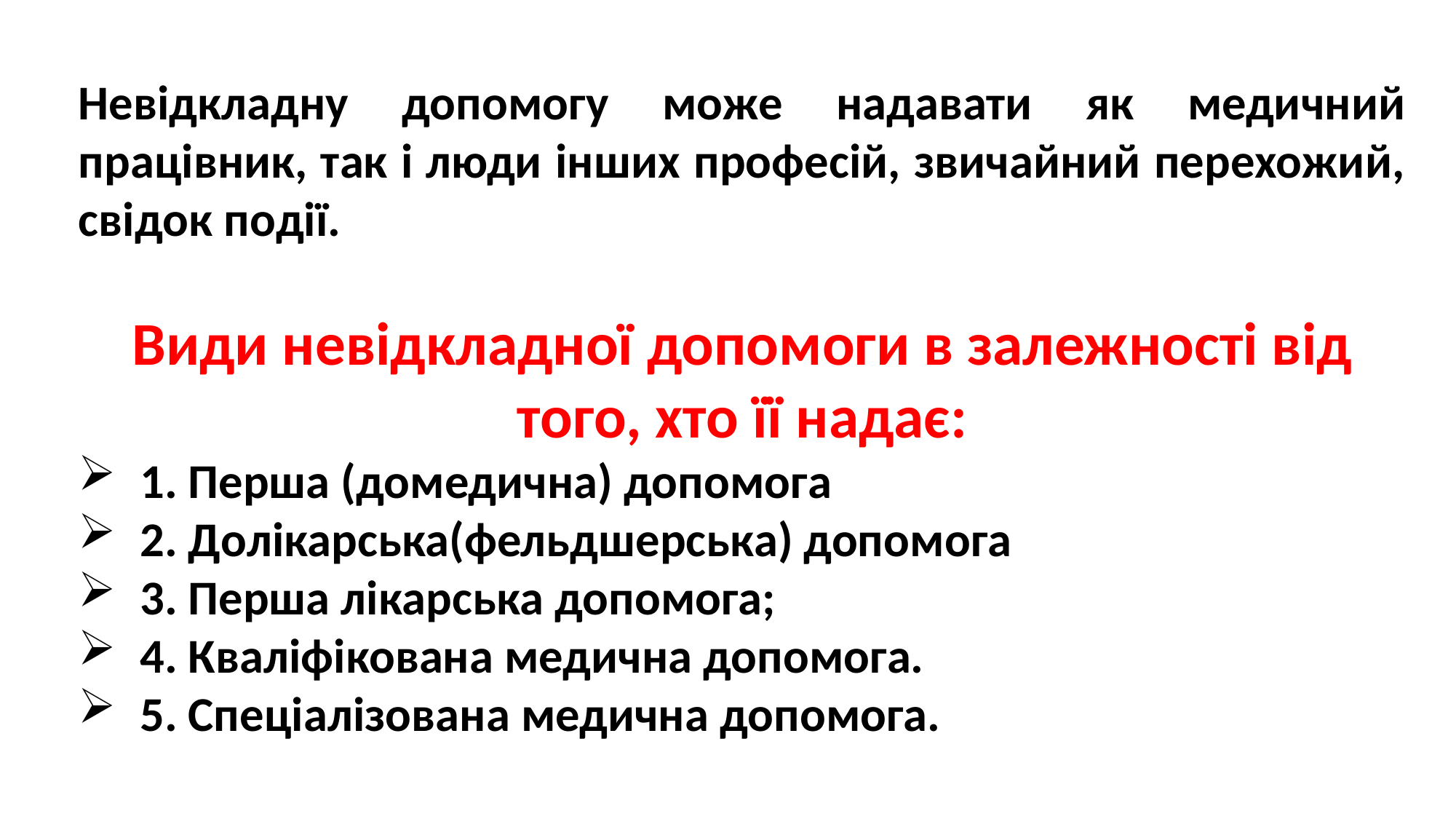

Невідкладну допомогу може надавати як медичний працівник, так і люди інших професій, звичайний перехожий, свідок події.

Види невідкладної допомоги в залежності від того, хто її надає:
1. Перша (домедична) допомога
2. Долікарська(фельдшерська) допомога
3. Перша лікарська допомога;
4. Кваліфікована медична допомога.
5. Спеціалізована медична допомога.